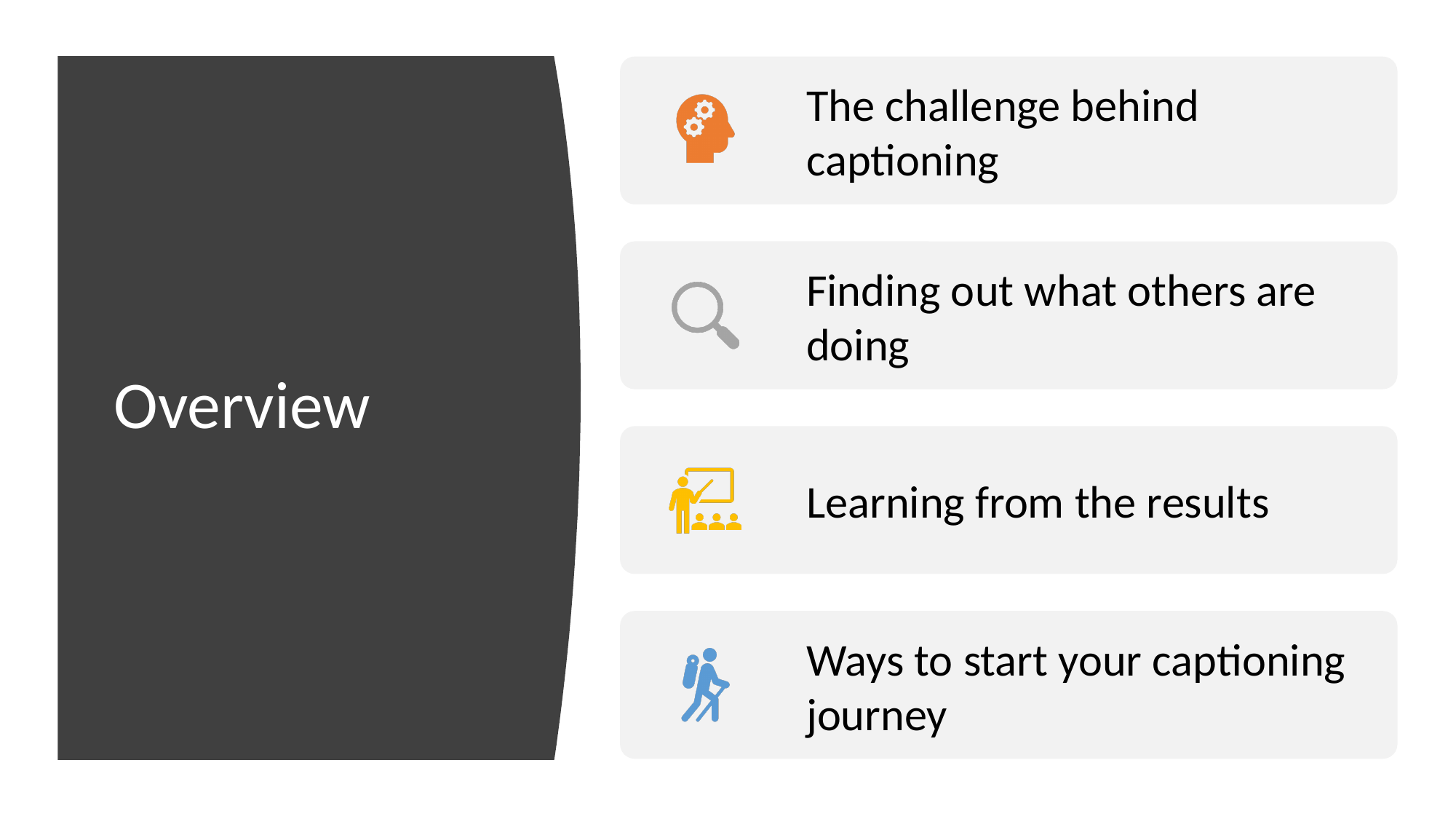

The challenge behind captioning
Finding out what others are doing
Learning from the results
Ways to start your captioning journey

# Overview